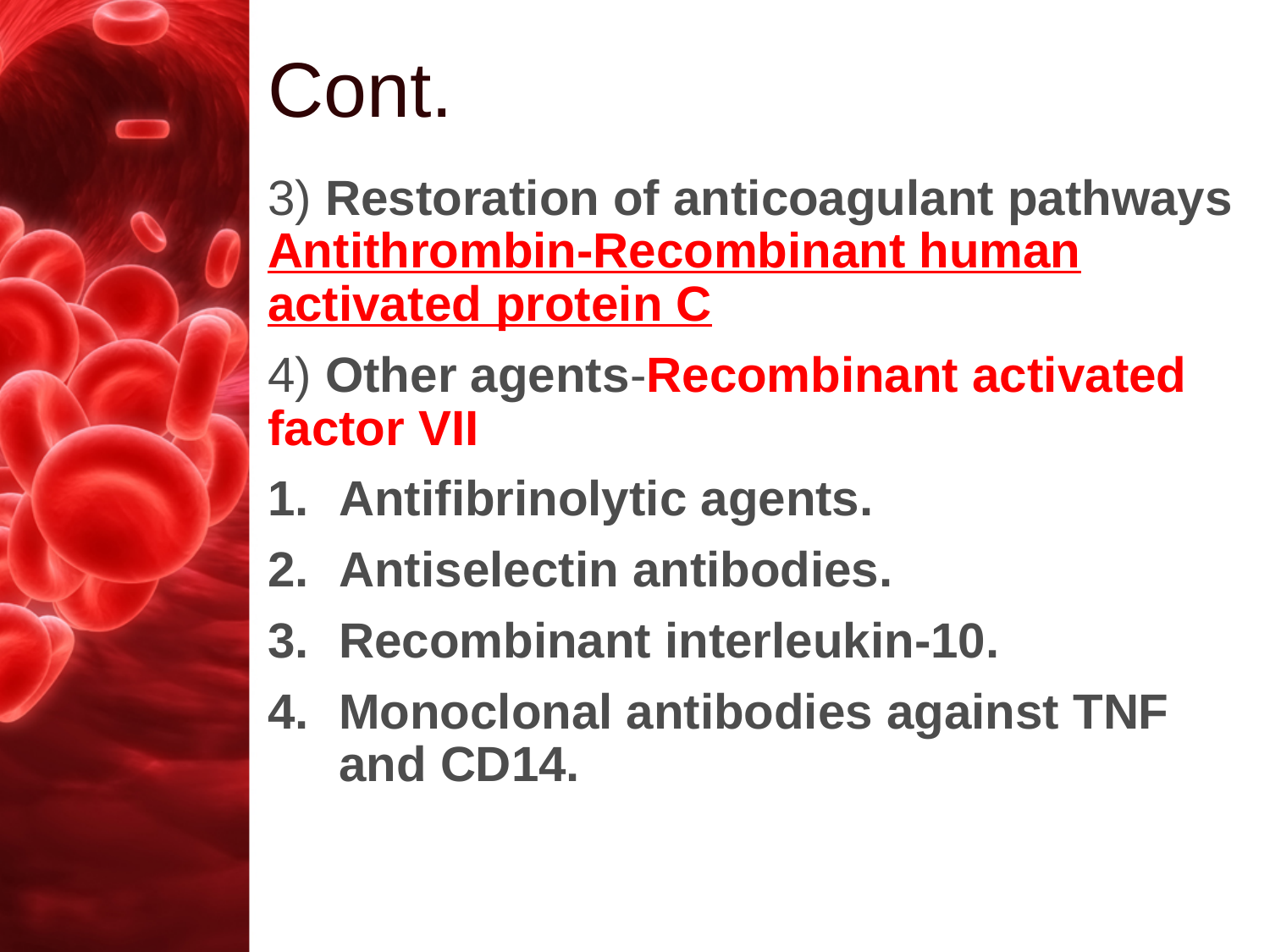

# Cont.
3) Restoration of anticoagulant pathways Antithrombin-Recombinant human activated protein C
4) Other agents-Recombinant activated factor VII
Antifibrinolytic agents.
Antiselectin antibodies.
Recombinant interleukin-10.
Monoclonal antibodies against TNF and CD14.